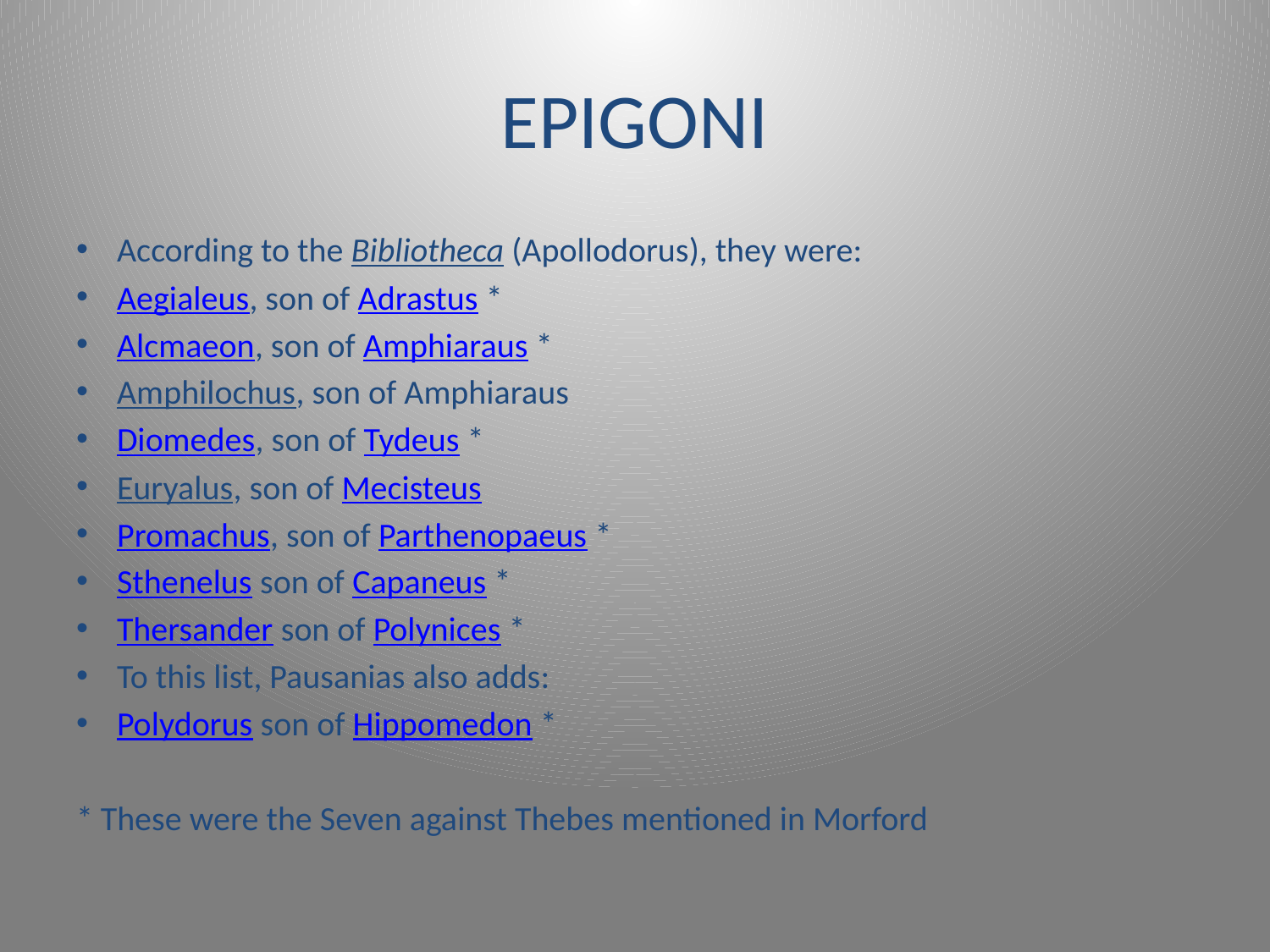

# EPIGONI
According to the Bibliotheca (Apollodorus), they were:
Aegialeus, son of Adrastus *
Alcmaeon, son of Amphiaraus *
Amphilochus, son of Amphiaraus
Diomedes, son of Tydeus *
Euryalus, son of Mecisteus
Promachus, son of Parthenopaeus *
Sthenelus son of Capaneus *
Thersander son of Polynices *
To this list, Pausanias also adds:
Polydorus son of Hippomedon *

* These were the Seven against Thebes mentioned in Morford